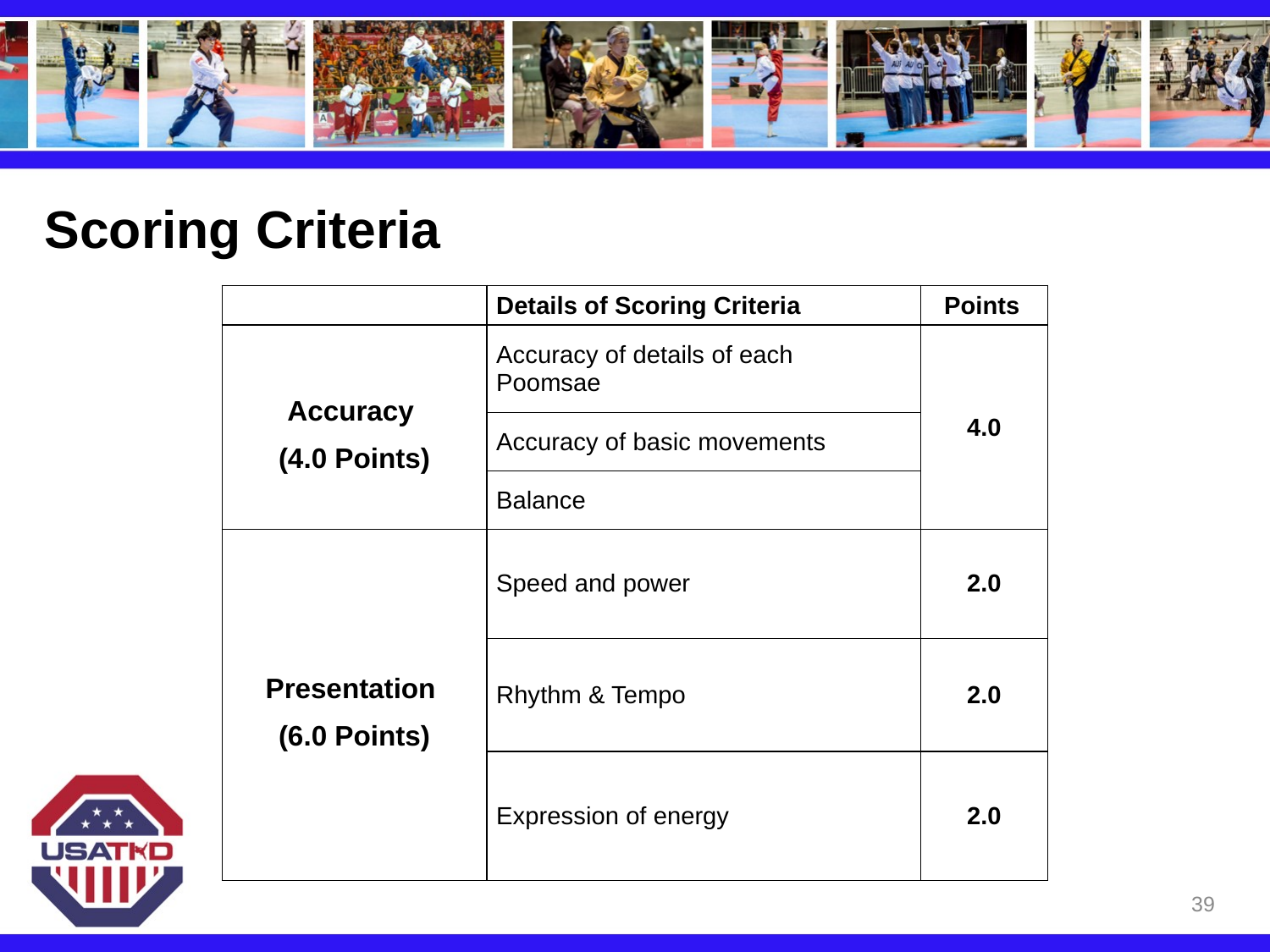

# Scoring Criteria
|  | Details of Scoring Criteria | Points |
| --- | --- | --- |
| Accuracy (4.0 Points) | Accuracy of details of each Poomsae | 4.0 |
|  | Accuracy of basic movements |  |
|  | Balance |  |
| Presentation (6.0 Points) | Speed and power | 2.0 |
|  | Rhythm & Tempo | 2.0 |
|  | Expression of energy | 2.0 |
39